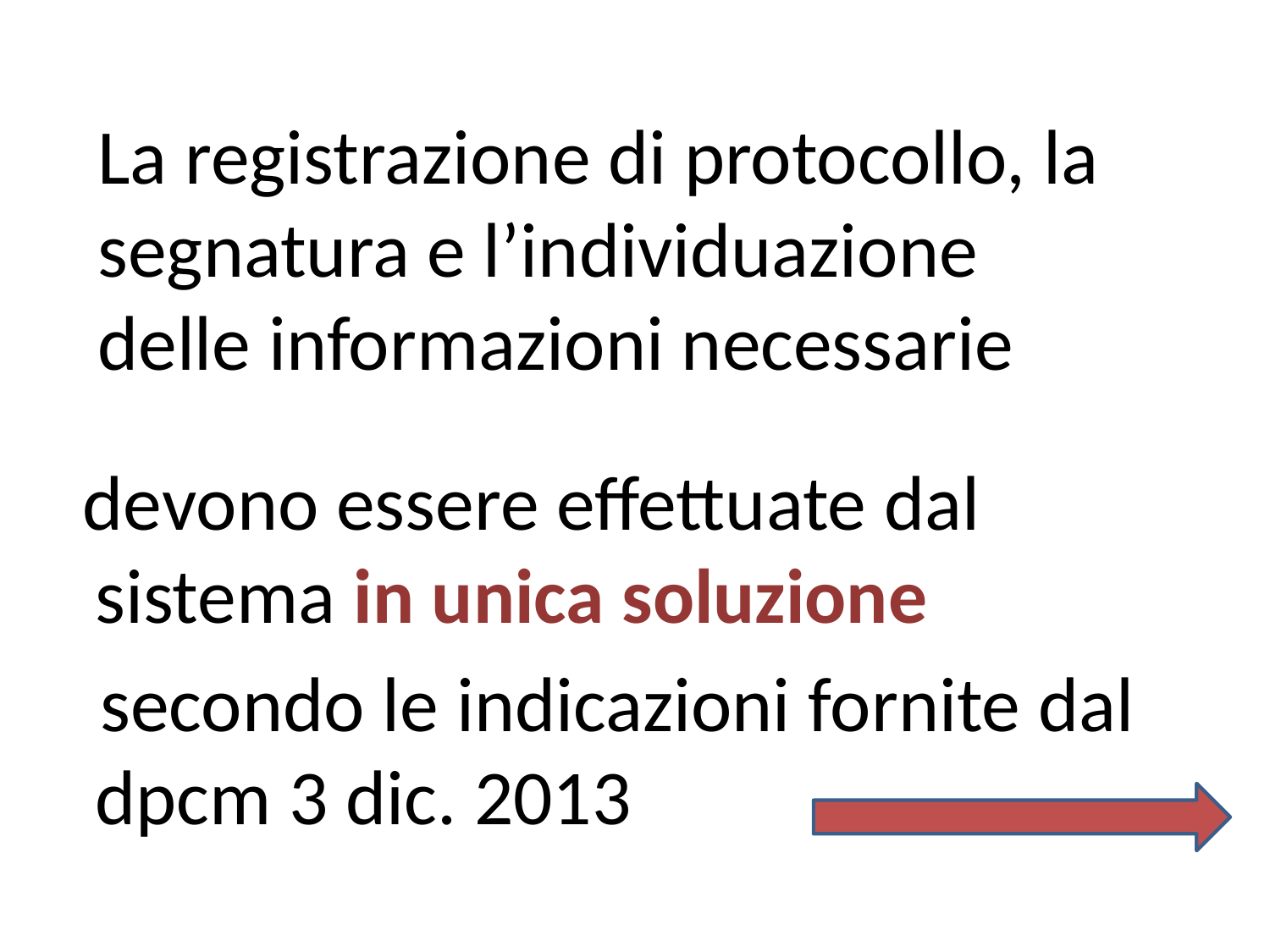

# La registrazione di protocollo, la segnatura e l’individuazione delle informazioni necessarie
  devono essere effettuate dal sistema in unica soluzione
   secondo le indicazioni fornite dal dpcm 3 dic. 2013